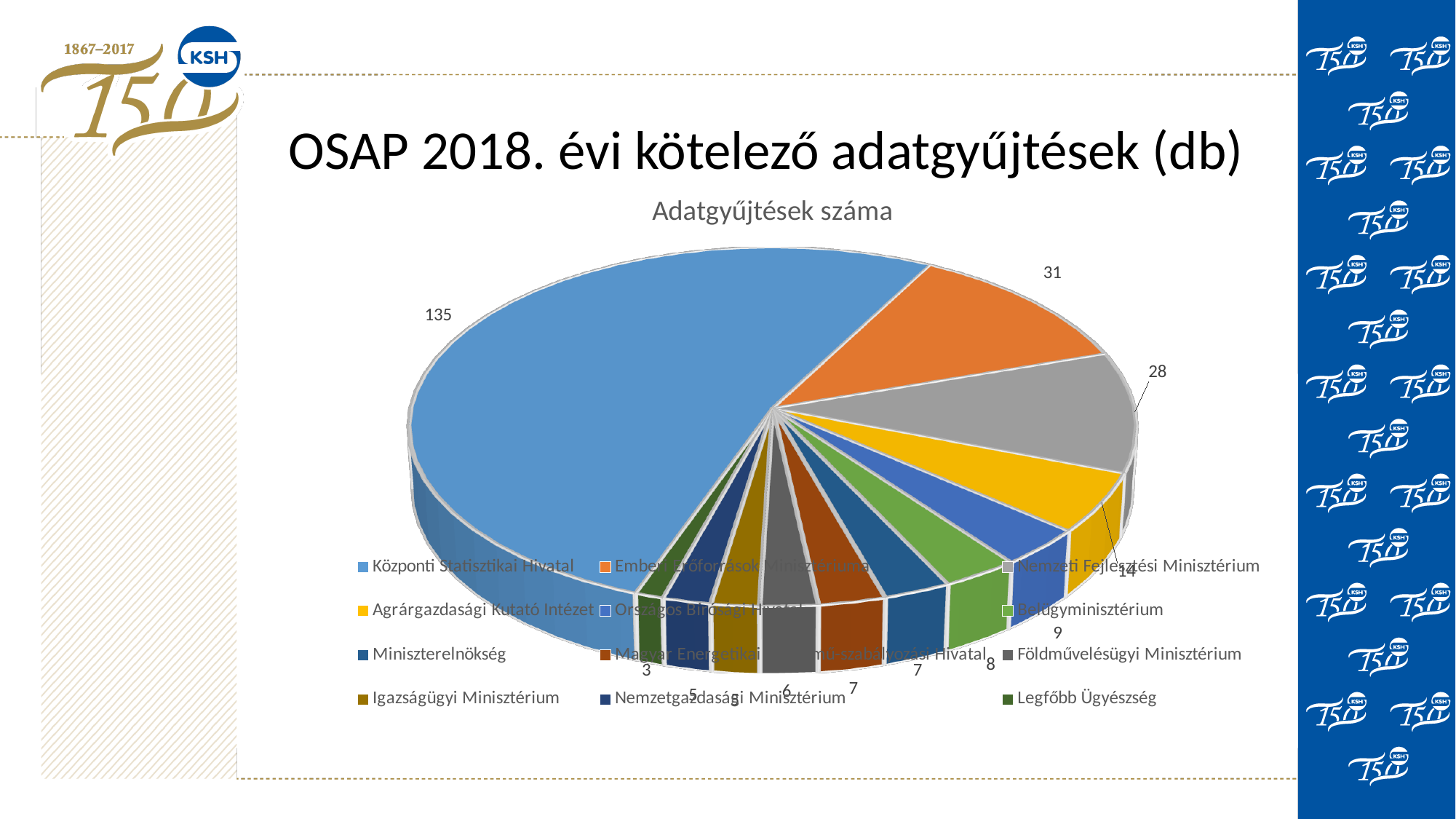

# OSAP 2018. évi kötelező adatgyűjtések (db)

[unsupported chart]